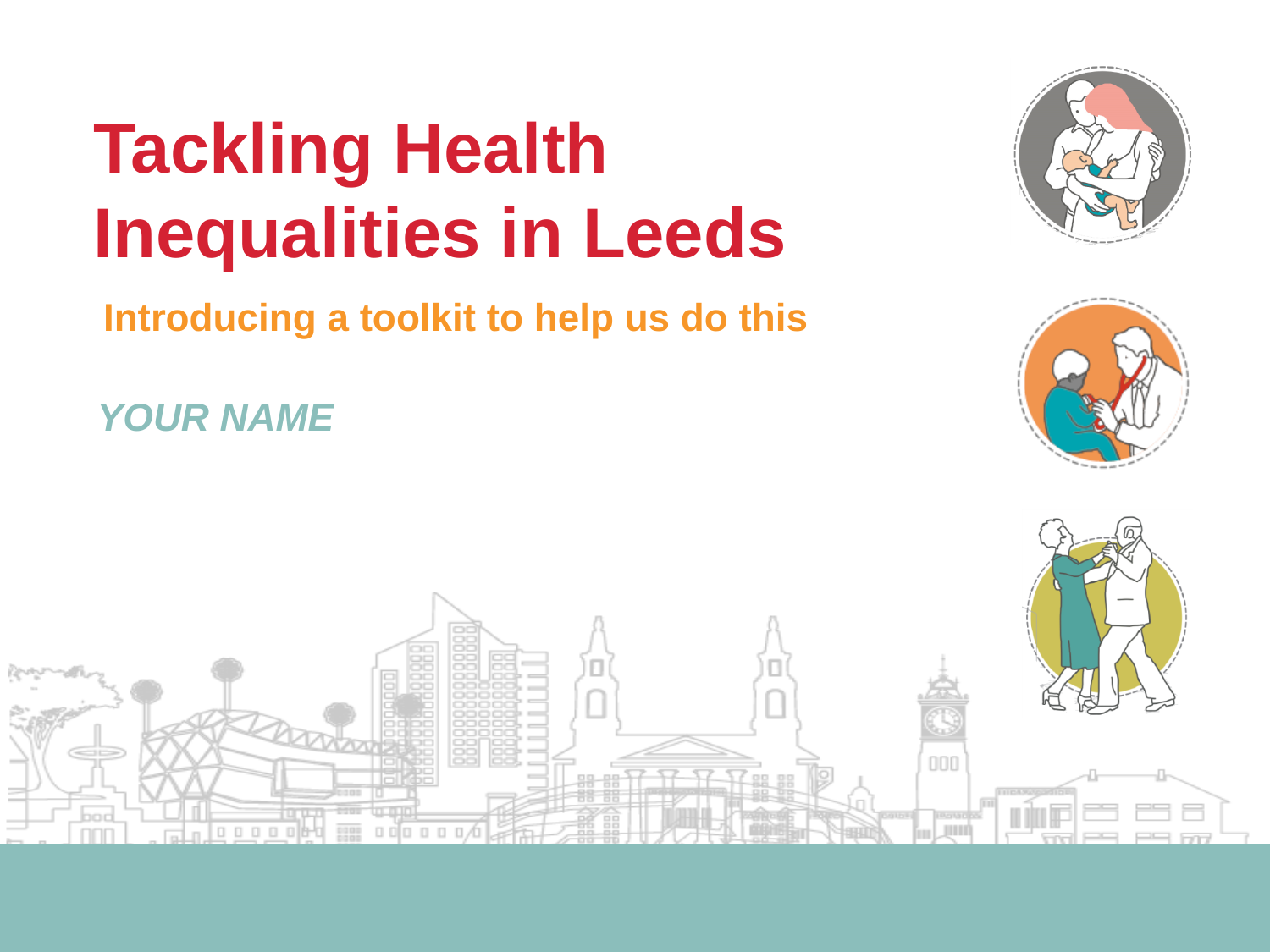

# Tackling Health Inequalities in Leeds
Introducing a toolkit to help us do this
YOUR NAME